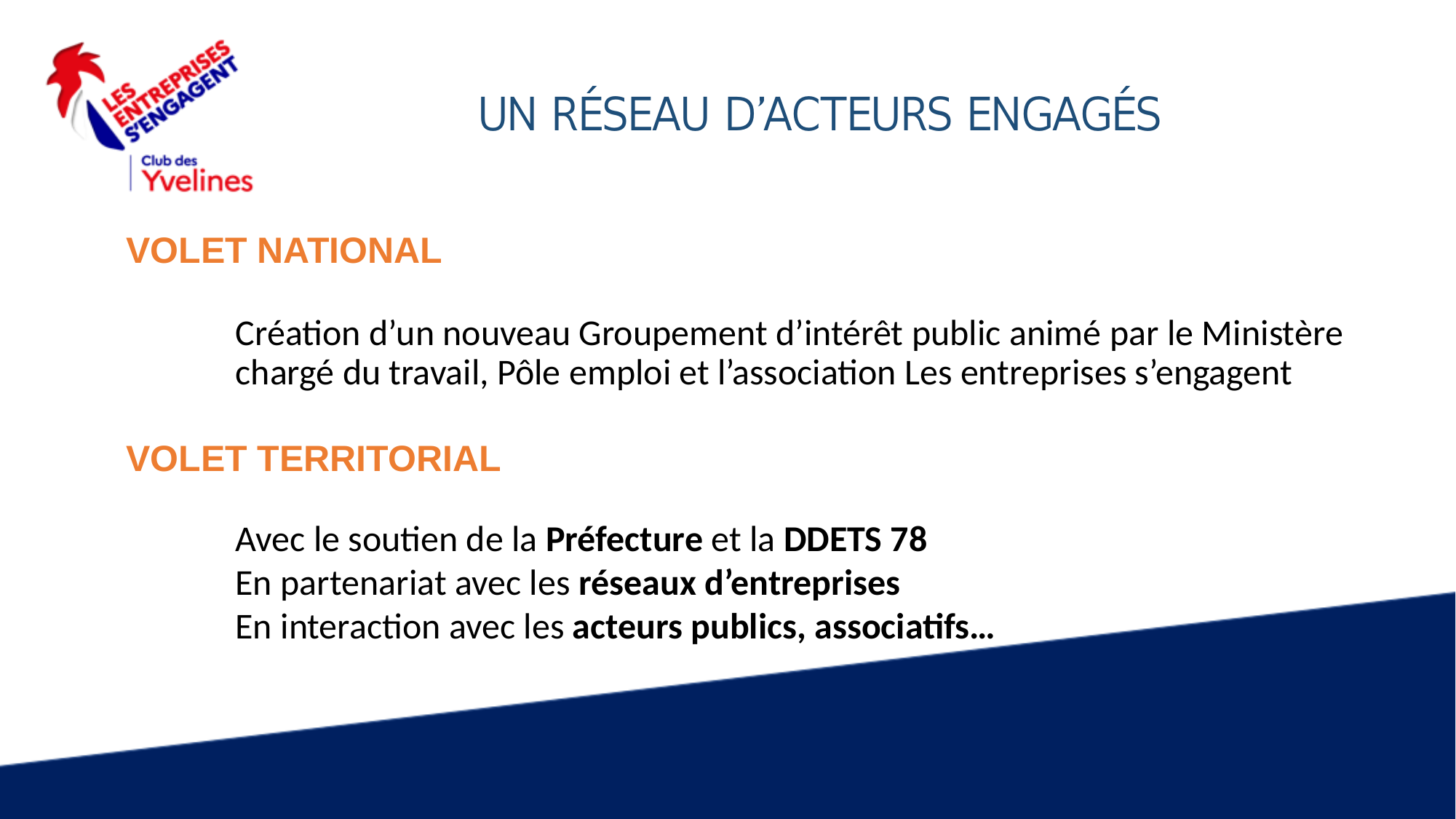

# UN RÉSEAU D’ACTEURS ENGAGÉS
VOLET NATIONAL

	Création d’un nouveau Groupement d’intérêt public animé par le Ministère 	chargé du travail, Pôle emploi et l’association Les entreprises s’engagent

VOLET TERRITORIAL

	Avec le soutien de la Préfecture et la DDETS 78
	En partenariat avec les réseaux d’entreprises
	En interaction avec les acteurs publics, associatifs…